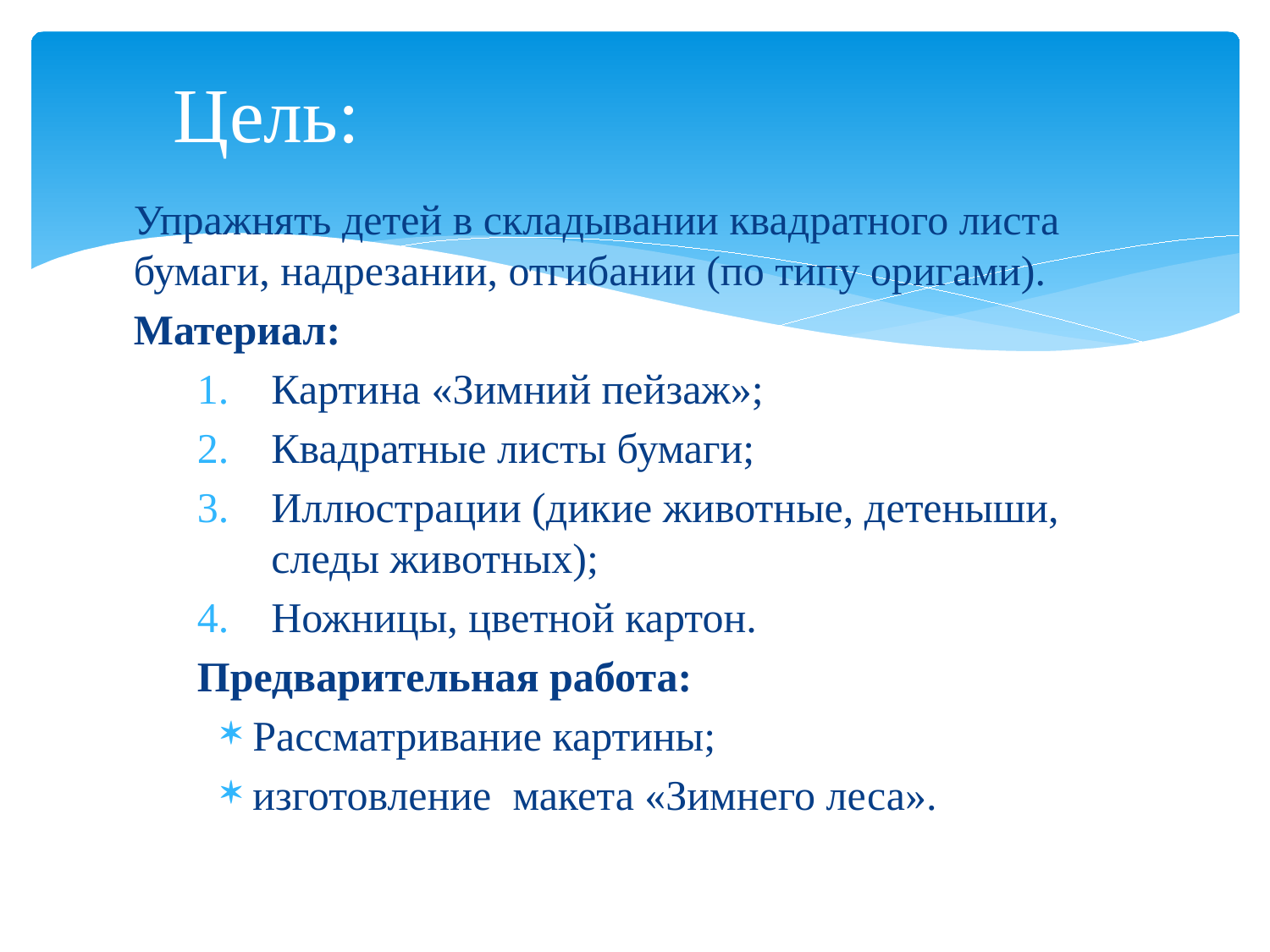

# Цель:
Упражнять детей в складывании квадратного листа бумаги, надрезании, отгибании (по типу оригами).
Материал:
Картина «Зимний пейзаж»;
Квадратные листы бумаги;
Иллюстрации (дикие животные, детеныши, следы животных);
Ножницы, цветной картон.
Предварительная работа:
Рассматривание картины;
изготовление  макета «Зимнего леса».